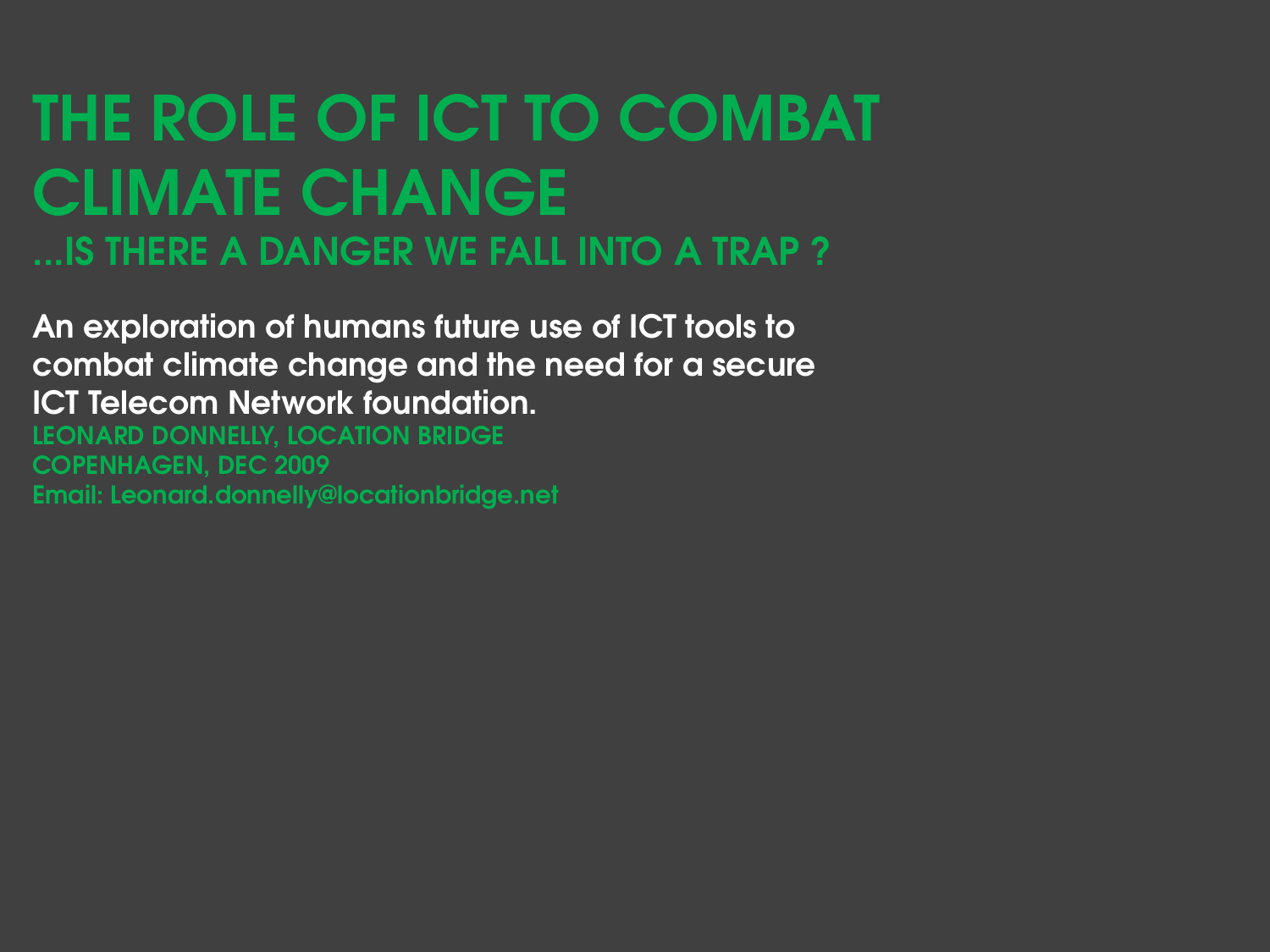

# The role of ICT to combat Climate change ...is there a Danger we fall into a trap ?
An exploration of humans future use of ICT tools to combat climate change and the need for a secure ICT Telecom Network foundation.
LEONARD DONNELLY, LOCATION BRIDGE
COPENHAGEN, DEC 2009
Email: Leonard.donnelly@locationbridge.net